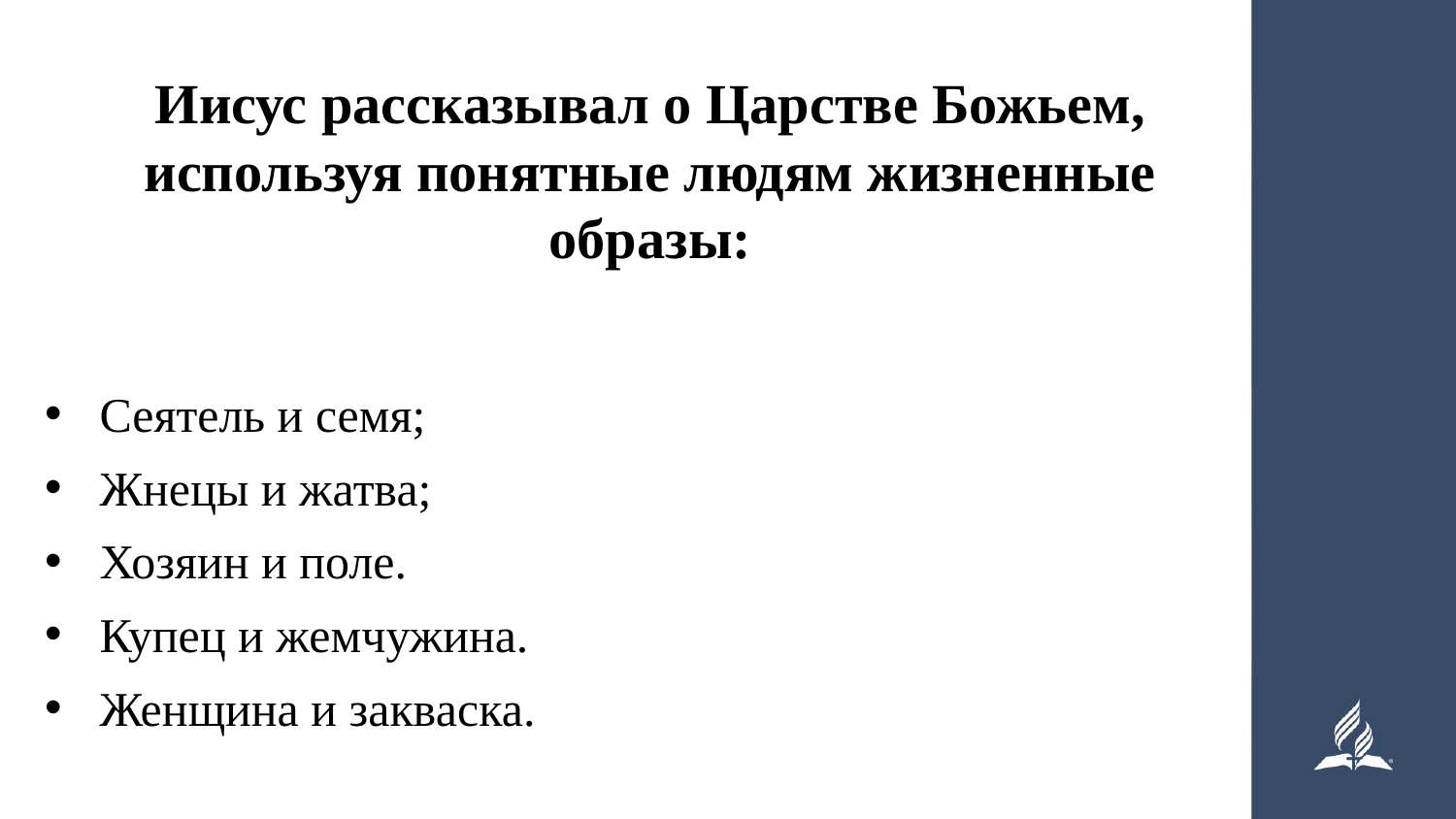

# Иисус рассказывал о Царстве Божьем, используя понятные людям жизненные образы:

Сеятель и семя;
Жнецы и жатва;
Хозяин и поле.
Купец и жемчужина.
Женщина и закваска.